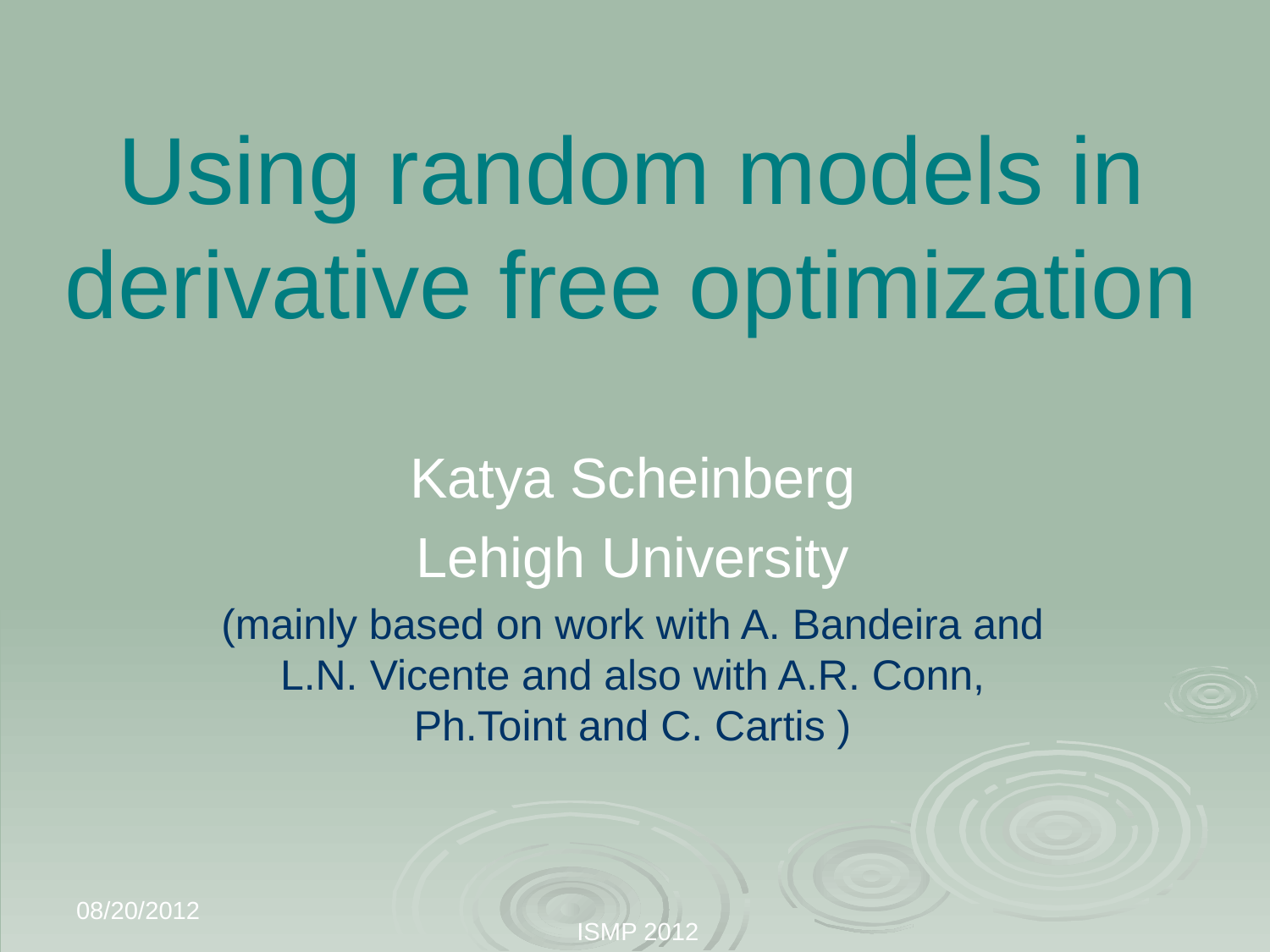

# Using random models in derivative free optimization
Katya Scheinberg
Lehigh University
(mainly based on work with A. Bandeira and L.N. Vicente and also with A.R. Conn, Ph.Toint and C. Cartis )

08/20/2012
ISMP 2012